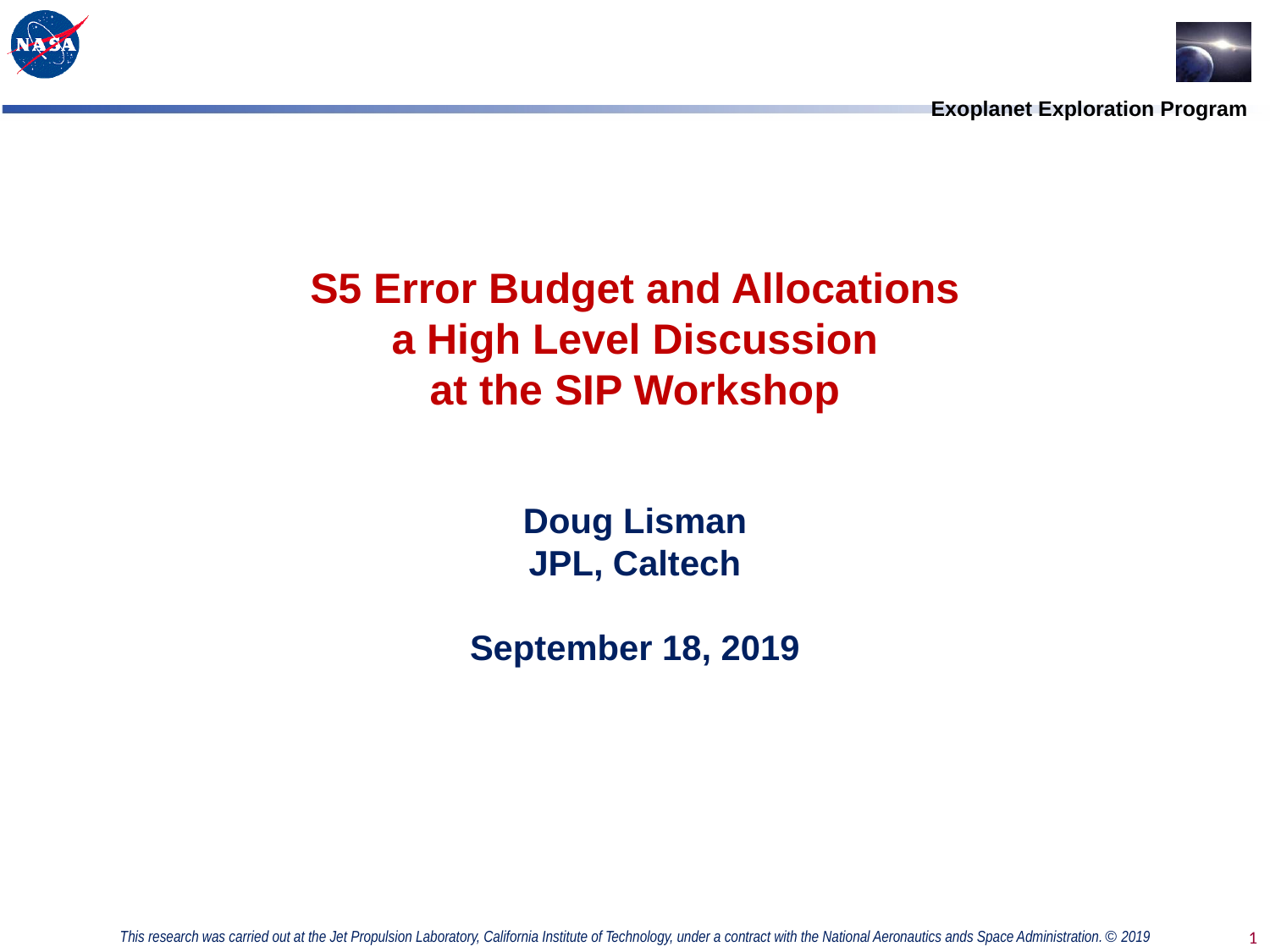

S5 Error Budget and Allocations
a High Level Discussion
at the SIP Workshop

Doug Lisman
JPL, Caltech

September 18, 2019
This research was carried out at the Jet Propulsion Laboratory, California Institute of Technology, under a contract with the National Aeronautics ands Space Administration. © 2019
 1